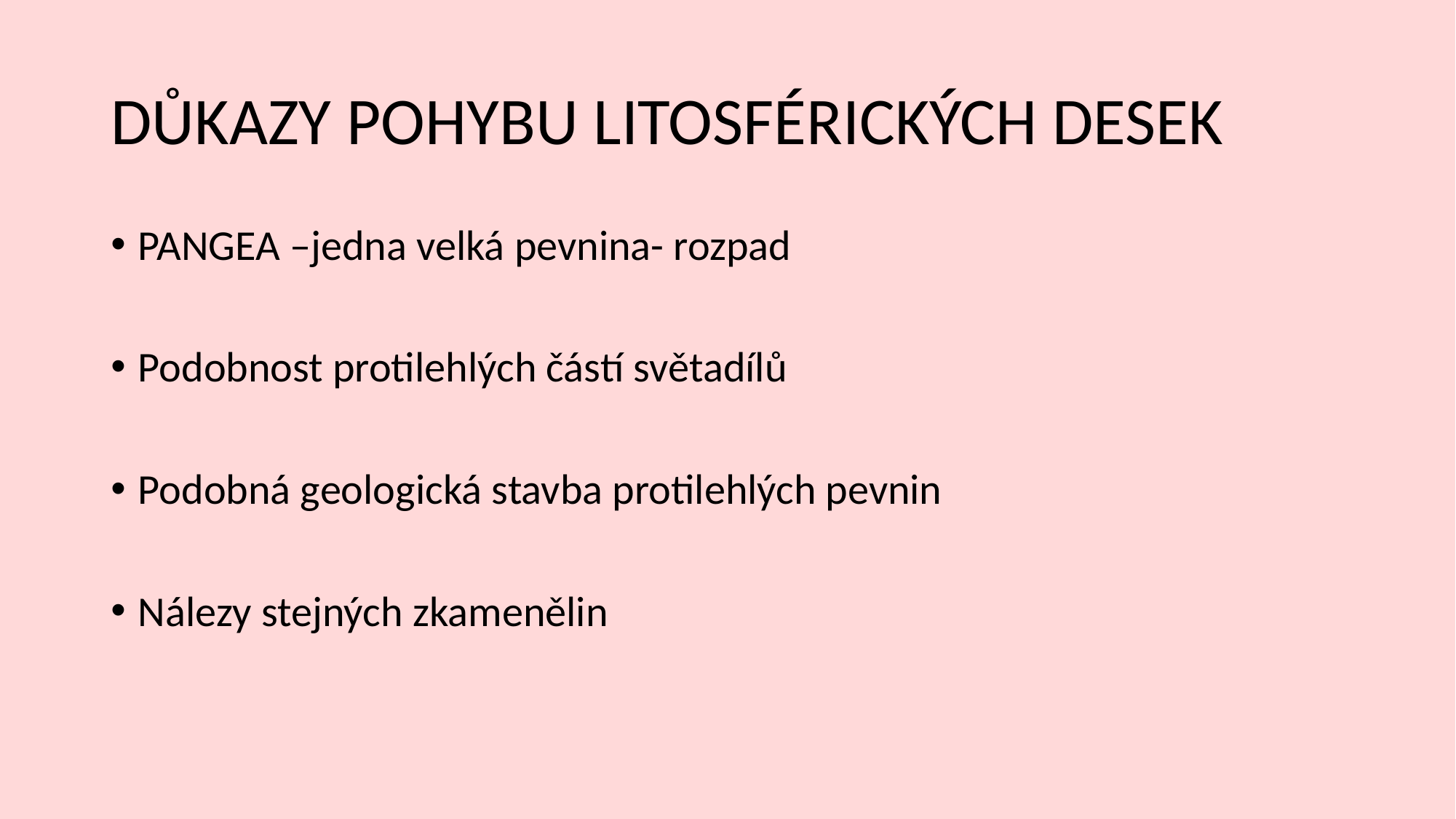

# DŮKAZY POHYBU LITOSFÉRICKÝCH DESEK
PANGEA –jedna velká pevnina- rozpad

Podobnost protilehlých částí světadílů

Podobná geologická stavba protilehlých pevnin

Nálezy stejných zkamenělin